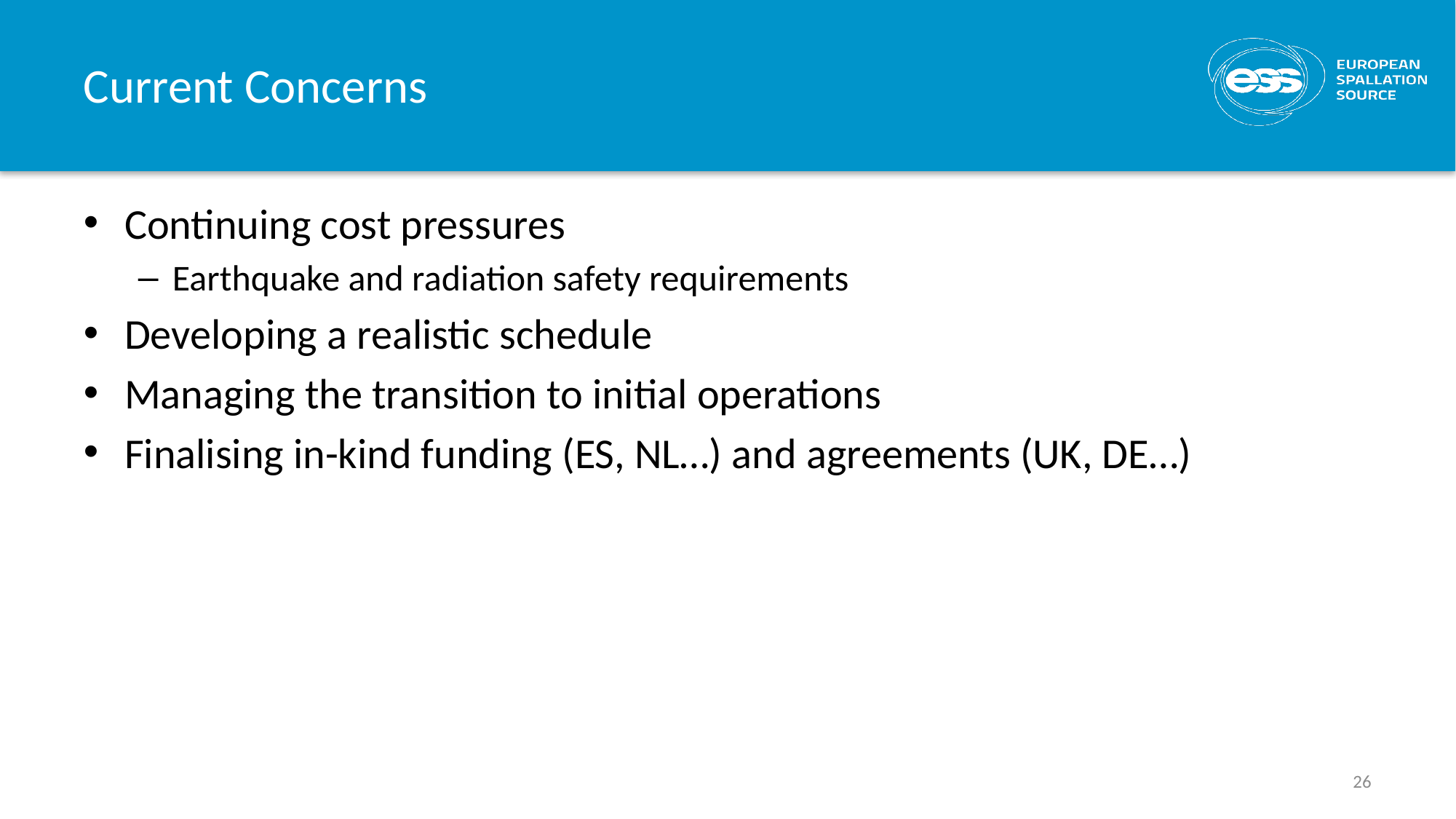

# Current Concerns
Continuing cost pressures
Earthquake and radiation safety requirements
Developing a realistic schedule
Managing the transition to initial operations
Finalising in-kind funding (ES, NL…) and agreements (UK, DE…)
26